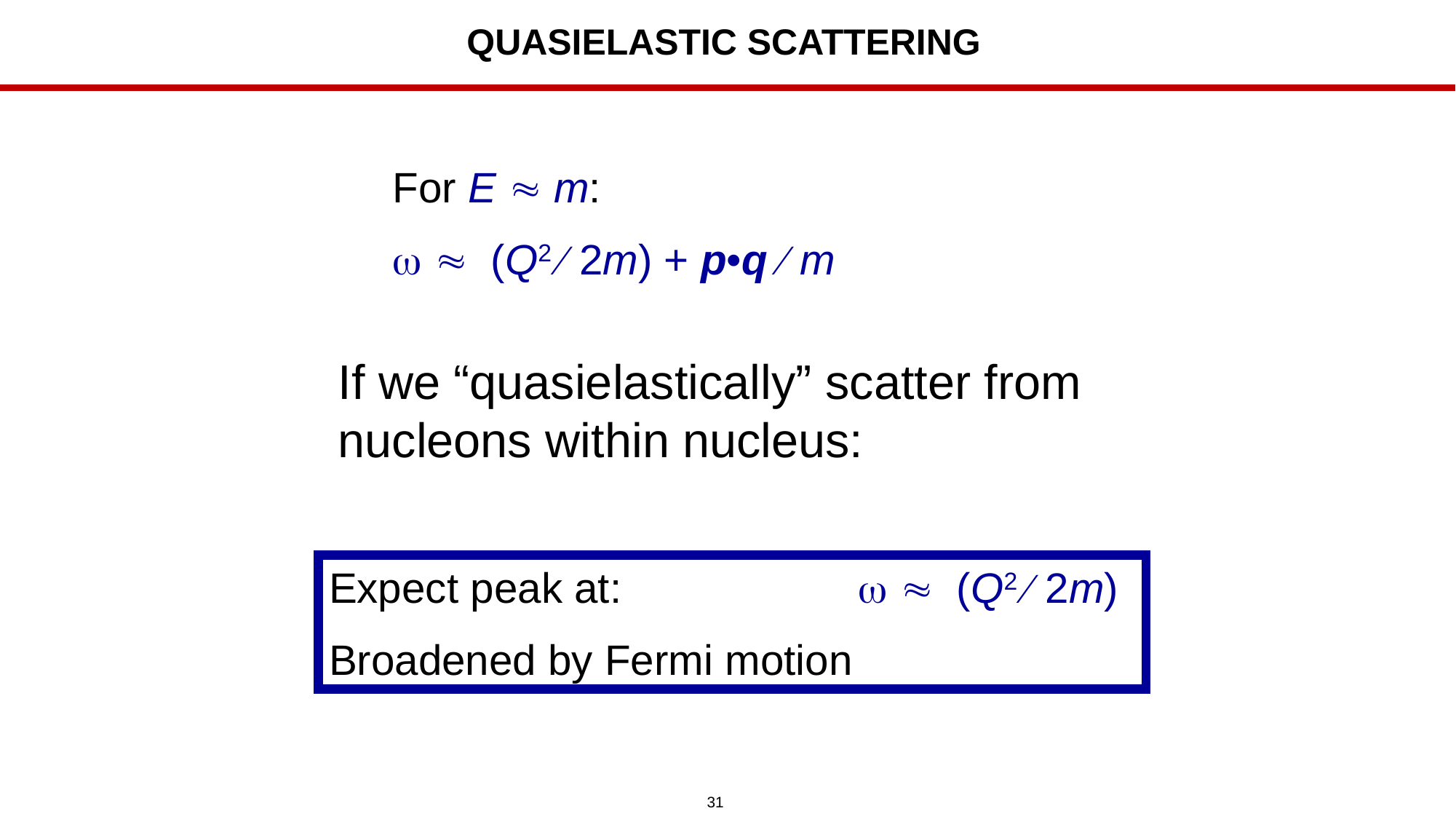

# Quasielastic Scattering
For E ≈ m:
ω ≈  (Q2 ⁄  2m) + p•q ⁄  m

If we “quasielastically” scatter from nucleons within nucleus:
Expect peak at:                    ω ≈  (Q2 ⁄  2m)
Broadened by Fermi motion
31